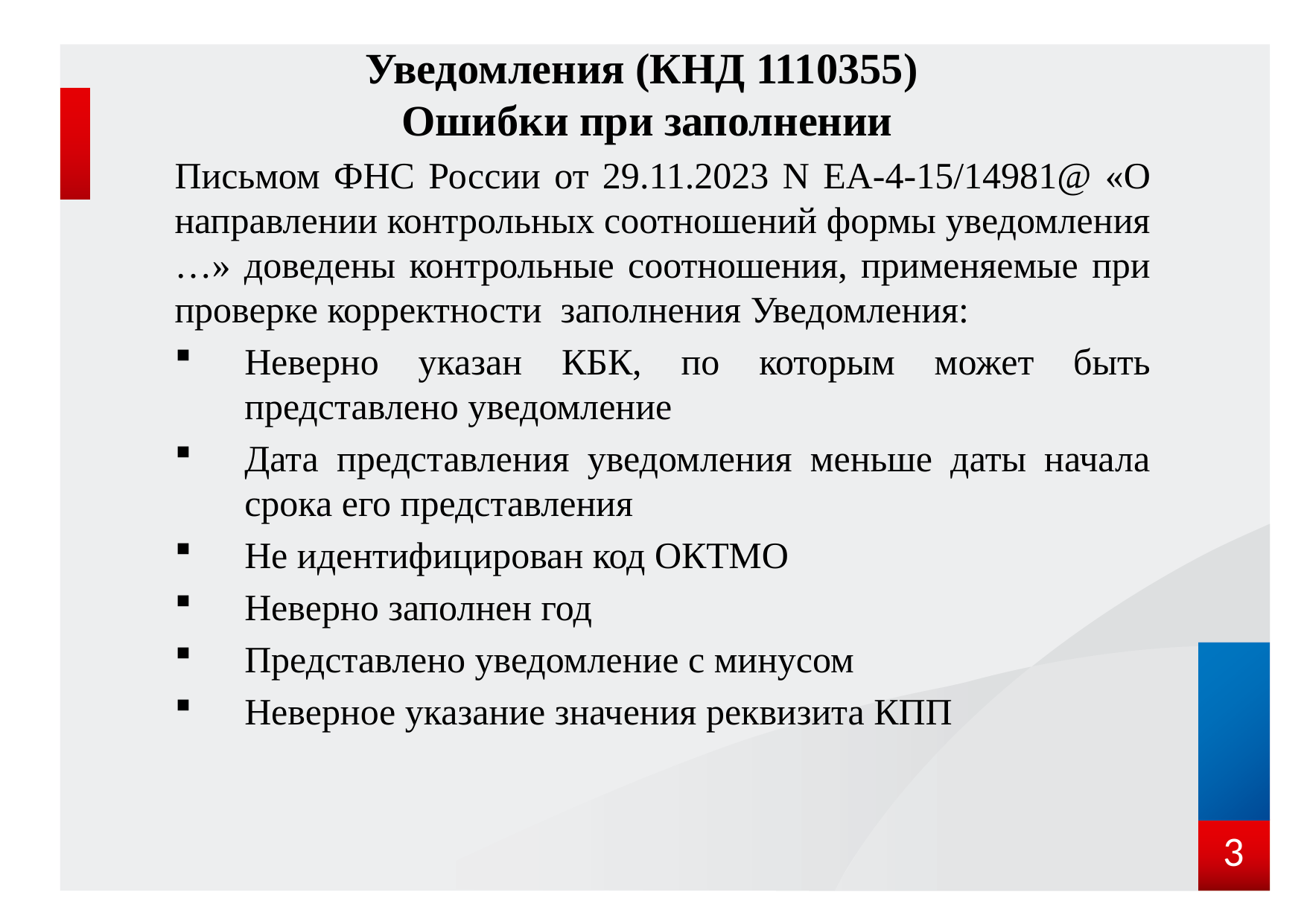

# Уведомления (КНД 1110355) Ошибки при заполнении
Письмом ФНС России от 29.11.2023 N ЕА-4-15/14981@ «О направлении контрольных соотношений формы уведомления …» доведены контрольные соотношения, применяемые при проверке корректности  заполнения Уведомления:
Неверно указан КБК, по которым может быть представлено уведомление
Дата представления уведомления меньше даты начала срока его представления
Не идентифицирован код ОКТМО
Неверно заполнен год
Представлено уведомление с минусом
Неверное указание значения реквизита КПП

3